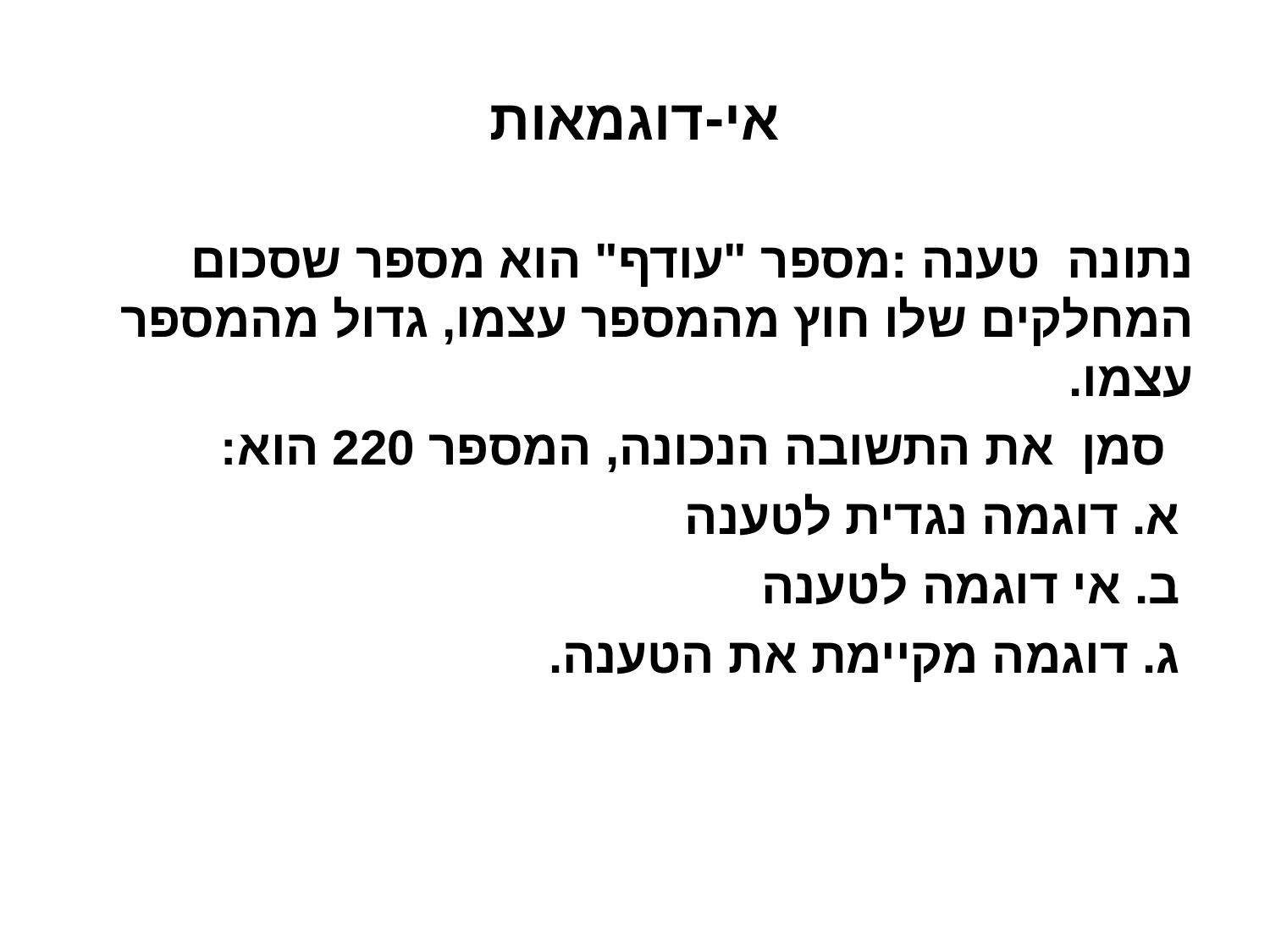

# אי-דוגמאות
נתונה  טענה :מספר "עודף" הוא מספר שסכום המחלקים שלו חוץ מהמספר עצמו, גדול מהמספר עצמו.
  סמן  את התשובה הנכונה, המספר 220 הוא:
 א. דוגמה נגדית לטענה
 ב. אי דוגמה לטענה
 ג. דוגמה מקיימת את הטענה.